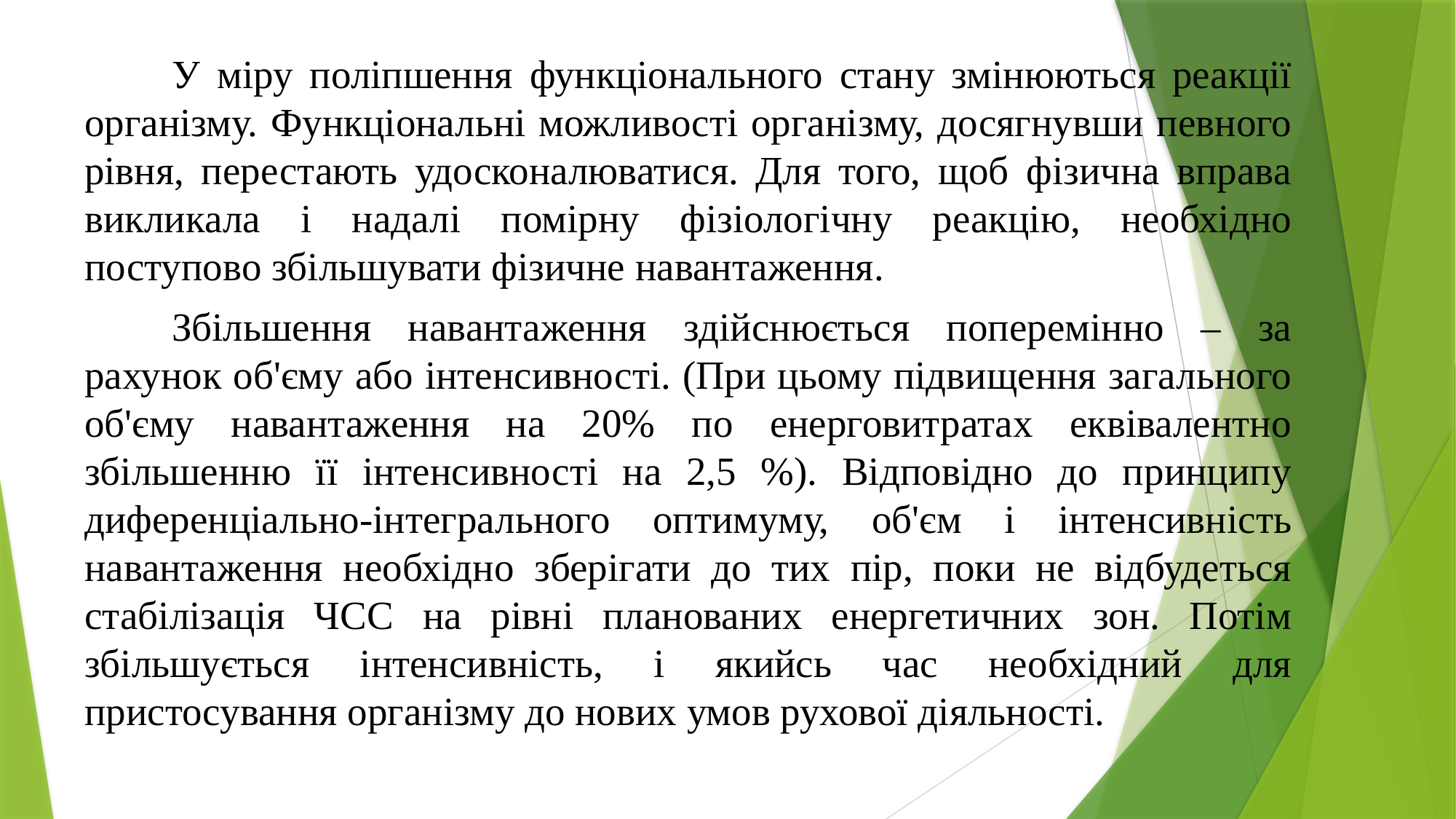

У міру поліпшення функціонального стану змінюються реакції організму. Функціональні можливості організму, досягнувши певного рівня, перестають удосконалюватися. Для того, щоб фізична вправа викликала і надалі помірну фізіологічну реакцію, необхідно поступово збільшувати фізичне навантаження.
	Збільшення навантаження здійснюється поперемінно – за рахунок об'єму або інтенсивності. (При цьому підвищення загального об'єму навантаження на 20% по енерговитратах еквівалентно збільшенню її інтенсивності на 2,5 %). Відповідно до принципу диференціально-інтегрального оптимуму, об'єм і інтенсивність навантаження необхідно зберігати до тих пір, поки не відбудеться стабілізація ЧСС на рівні планованих енергетичних зон. Потім збільшується інтенсивність, і якийсь час необхідний для пристосування організму до нових умов рухової діяльності.